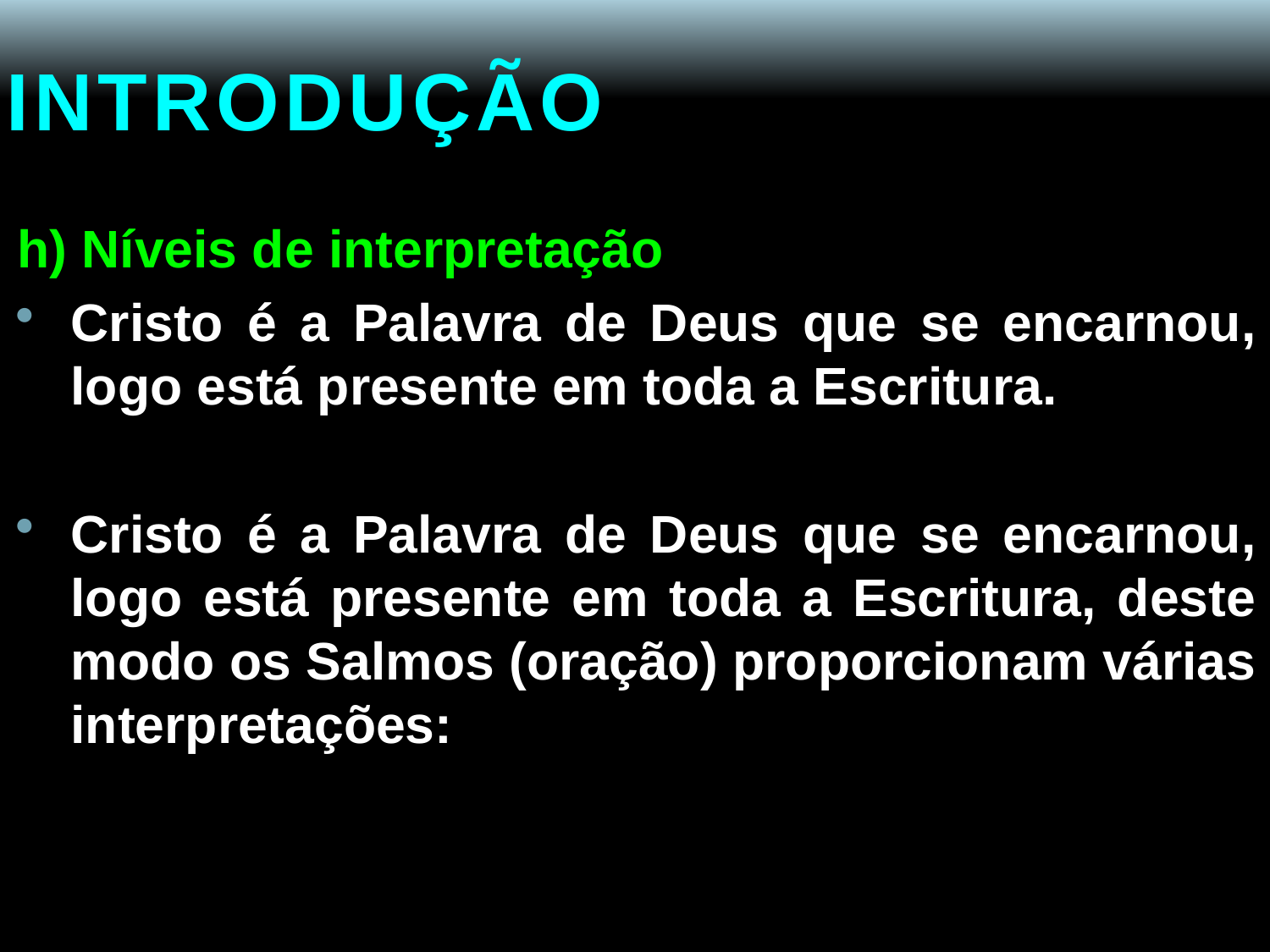

# INTRODUÇÃO
h) Níveis de interpretação
Cristo é a Palavra de Deus que se encarnou, logo está presente em toda a Escritura.

Cristo é a Palavra de Deus que se encarnou, logo está presente em toda a Escritura, deste modo os Salmos (oração) proporcionam várias interpretações: